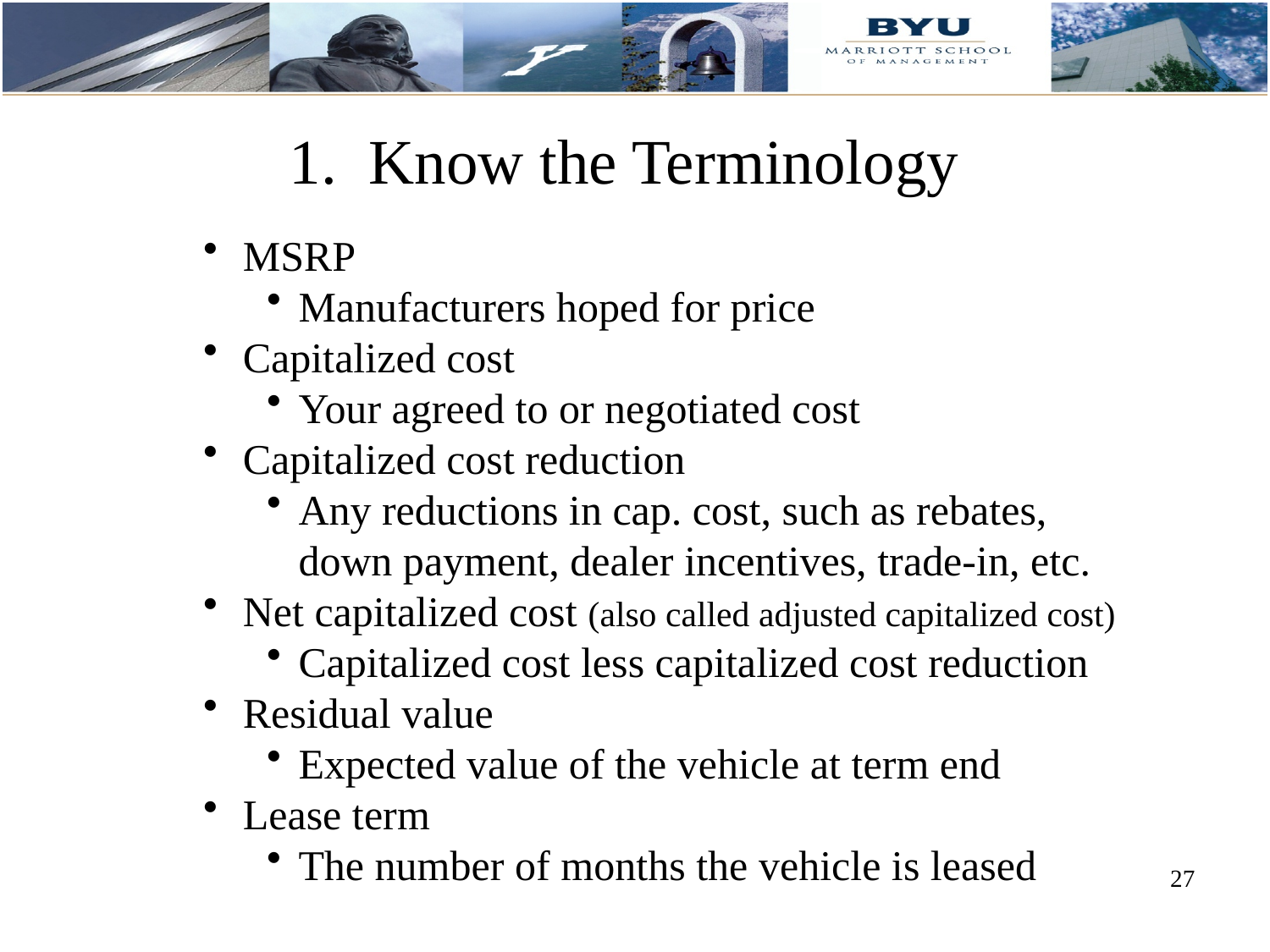

# 1.  Know the Terminology
MSRP
Manufacturers hoped for price
Capitalized cost
Your agreed to or negotiated cost
Capitalized cost reduction
Any reductions in cap. cost, such as rebates, down payment, dealer incentives, trade-in, etc.
Net capitalized cost (also called adjusted capitalized cost)
Capitalized cost less capitalized cost reduction
Residual value
Expected value of the vehicle at term end
Lease term
The number of months the vehicle is leased